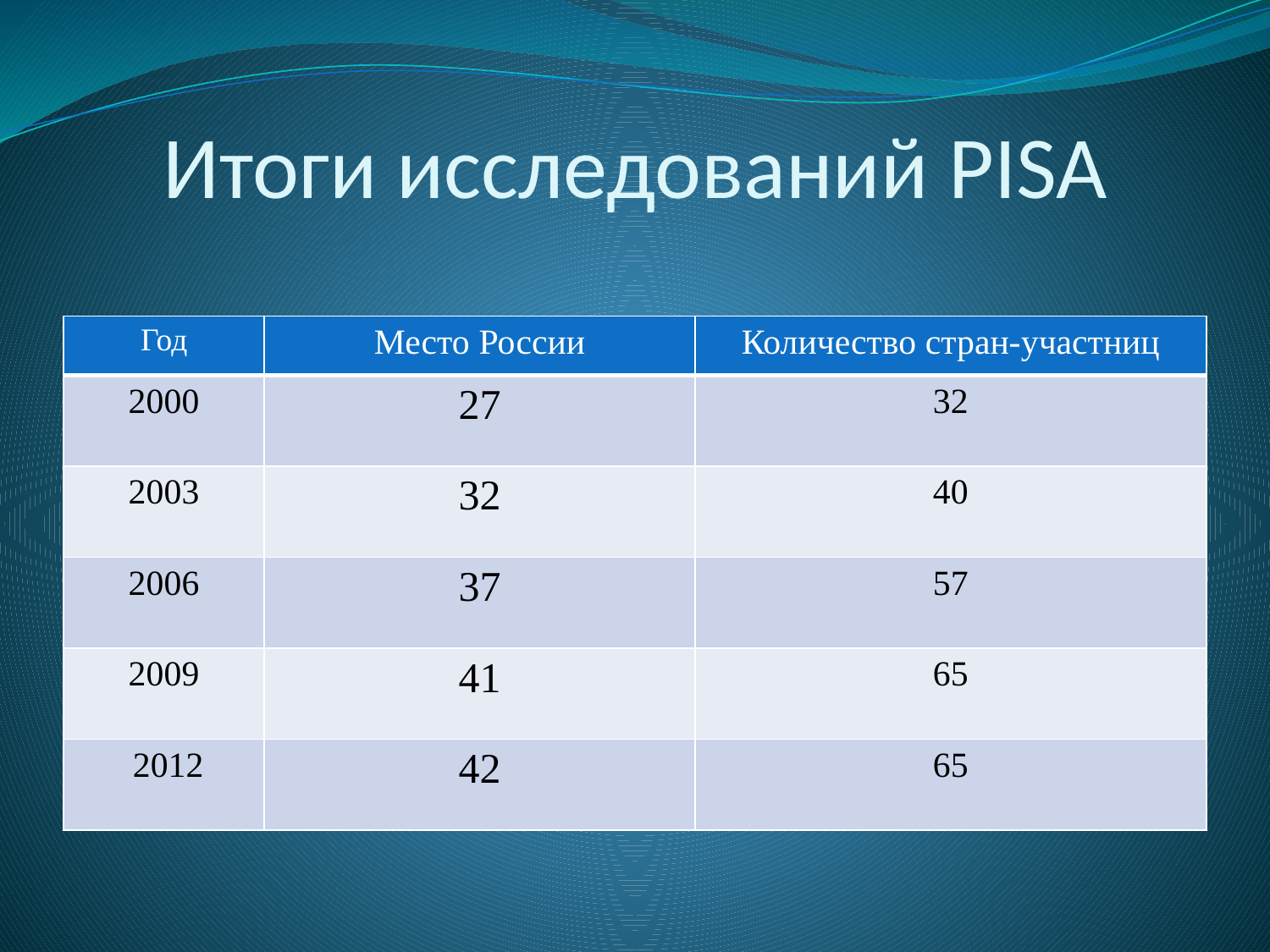

# Итоги исследований PISA
| Год | Место России | Количество стран-участниц |
| --- | --- | --- |
| 2000 | 27 | 32 |
| 2003 | 32 | 40 |
| 2006 | 37 | 57 |
| 2009 | 41 | 65 |
| 2012 | 42 | 65 |